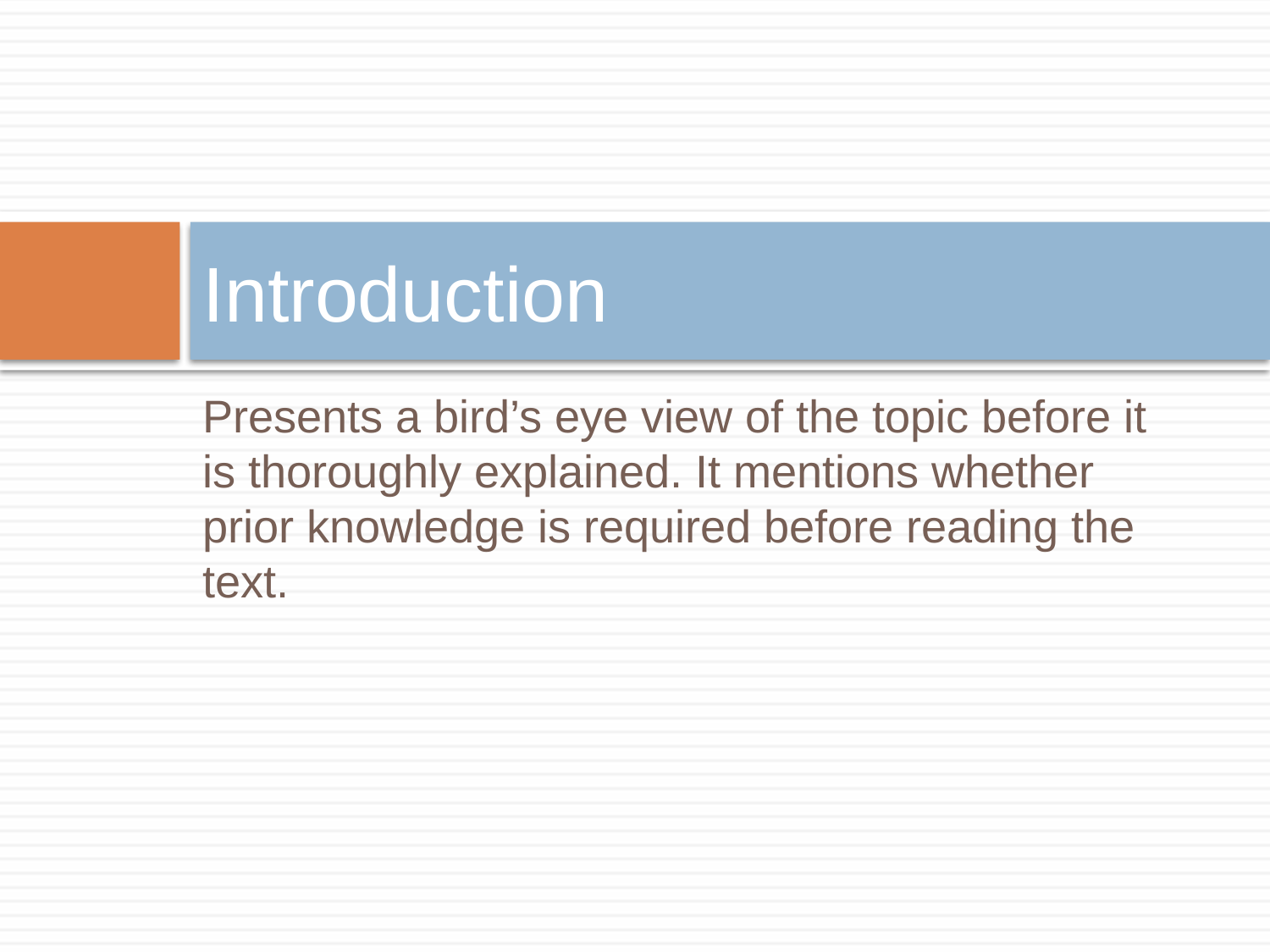

# Introduction
Presents a bird’s eye view of the topic before it is thoroughly explained. It mentions whether prior knowledge is required before reading the text.